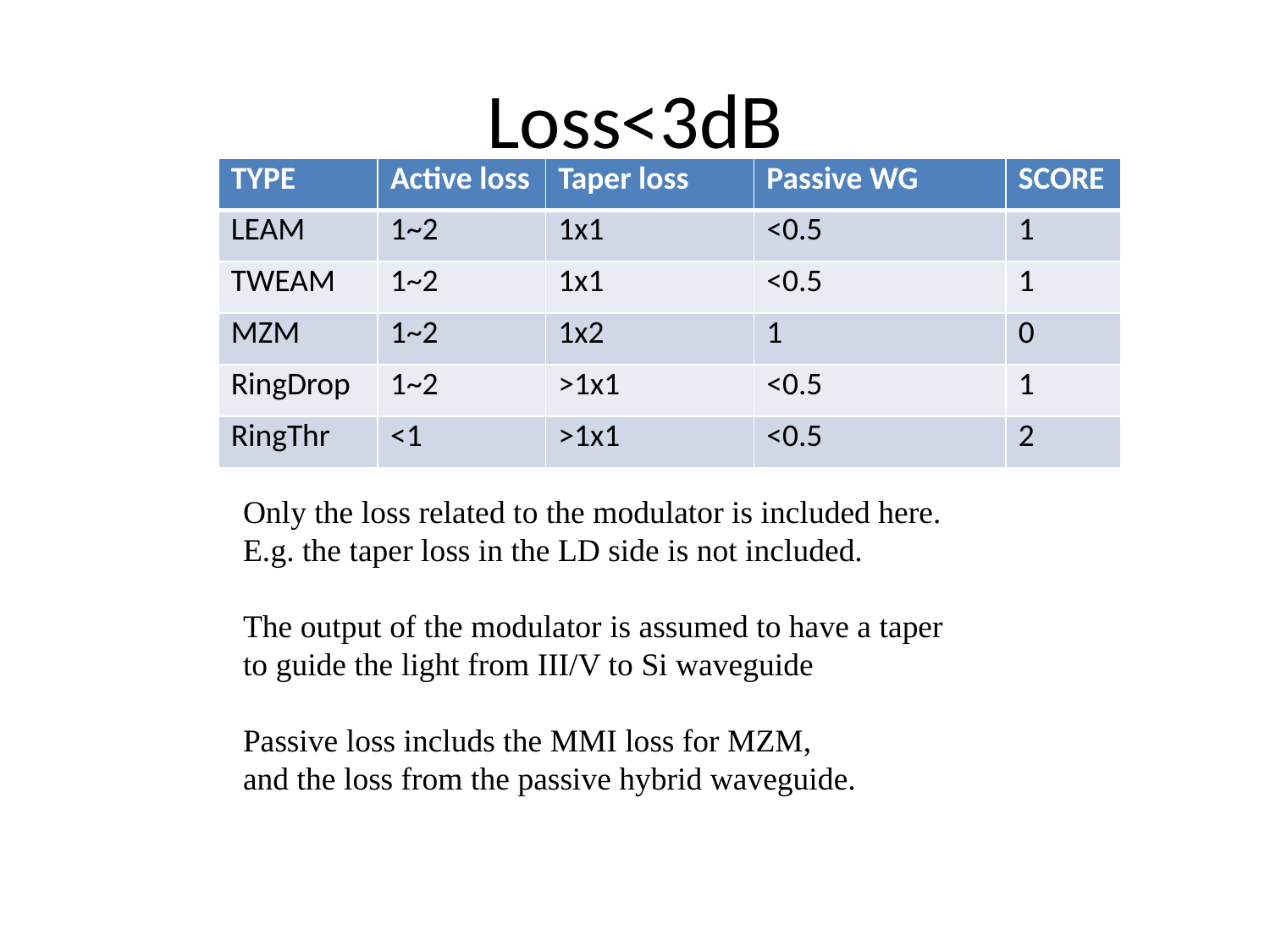

# Loss<3dB
| TYPE | Active loss | Taper loss | Passive WG | SCORE |
| --- | --- | --- | --- | --- |
| LEAM | 1~2 | 1x1 | <0.5 | 1 |
| TWEAM | 1~2 | 1x1 | <0.5 | 1 |
| MZM | 1~2 | 1x2 | 1 | 0 |
| RingDrop | 1~2 | >1x1 | <0.5 | 1 |
| RingThr | <1 | >1x1 | <0.5 | 2 |
Only the loss related to the modulator is included here.
E.g. the taper loss in the LD side is not included.

The output of the modulator is assumed to have a taper
to guide the light from III/V to Si waveguide

Passive loss includs the MMI loss for MZM,
and the loss from the passive hybrid waveguide.